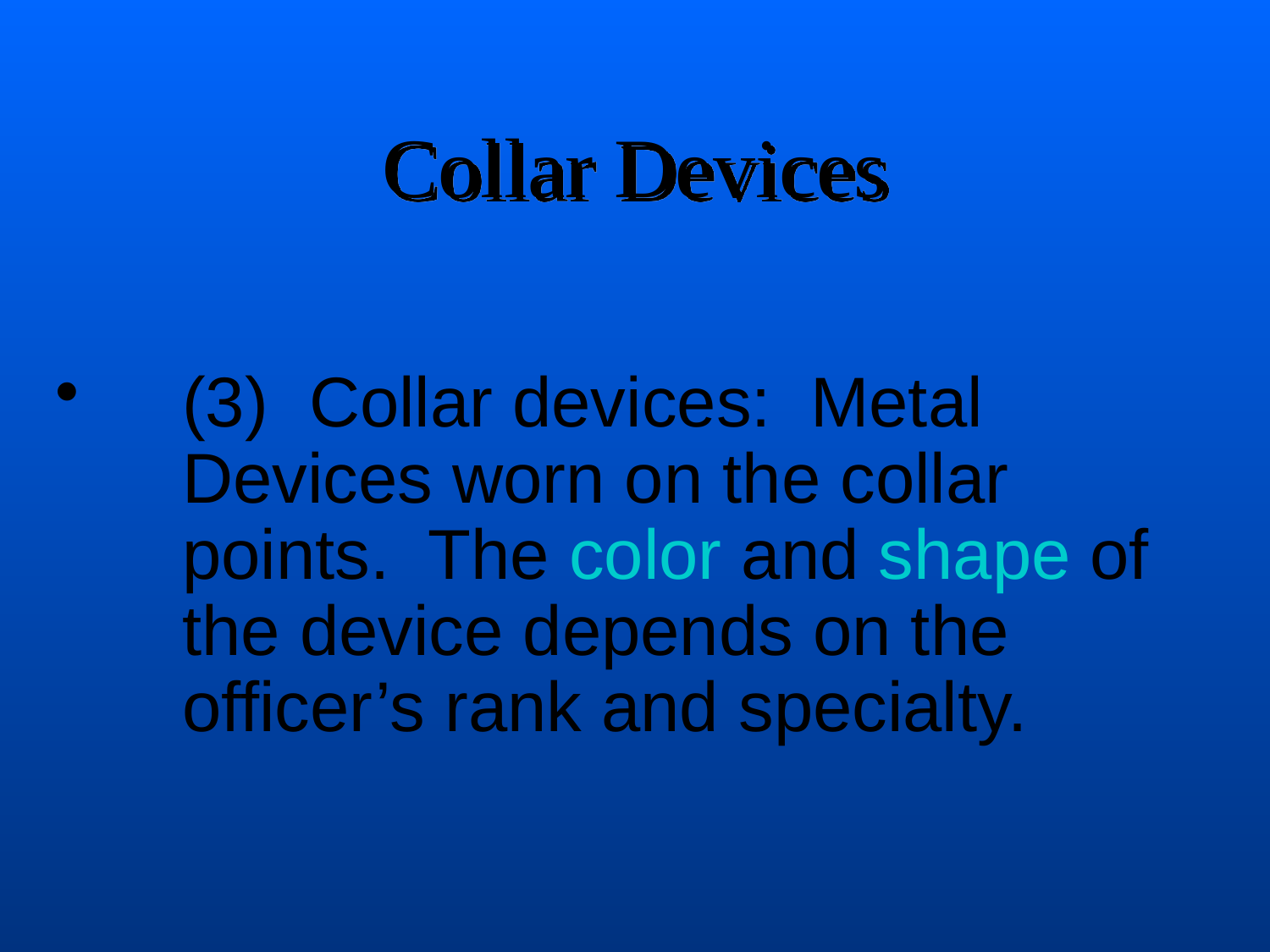

# Collar Devices
(3)	Collar devices:  Metal Devices worn on the collar points.  The color and shape of the device depends on the officer’s rank and specialty.